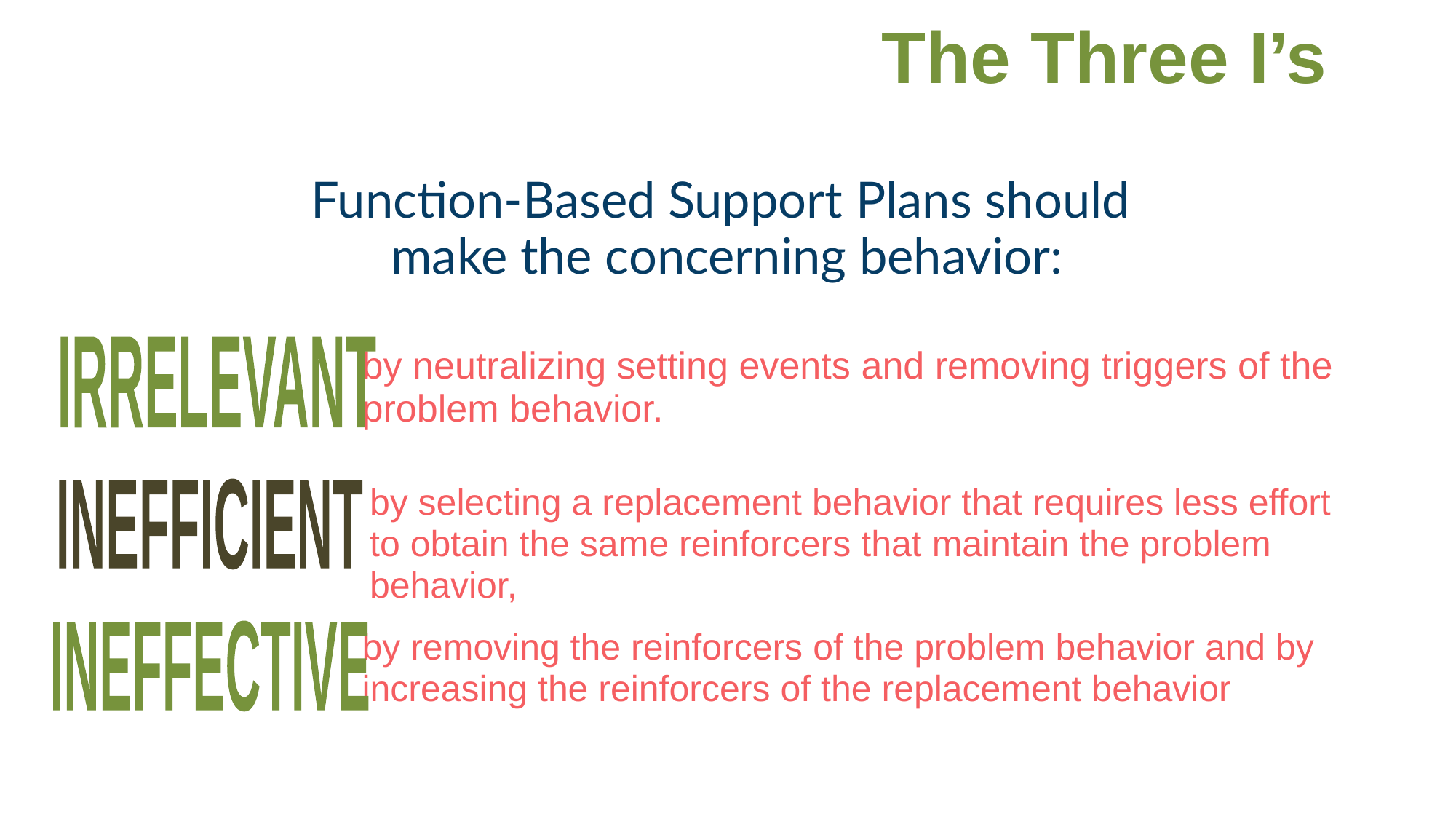

# The Three I’s
Function-Based Support Plans should
make the concerning behavior:
IRRELEVANT
by neutralizing setting events and removing triggers of the problem behavior.
by selecting a replacement behavior that requires less effort to obtain the same reinforcers that maintain the problem behavior,
INEFFICIENT
by removing the reinforcers of the problem behavior and by increasing the reinforcers of the replacement behavior
INEFFECTIVE